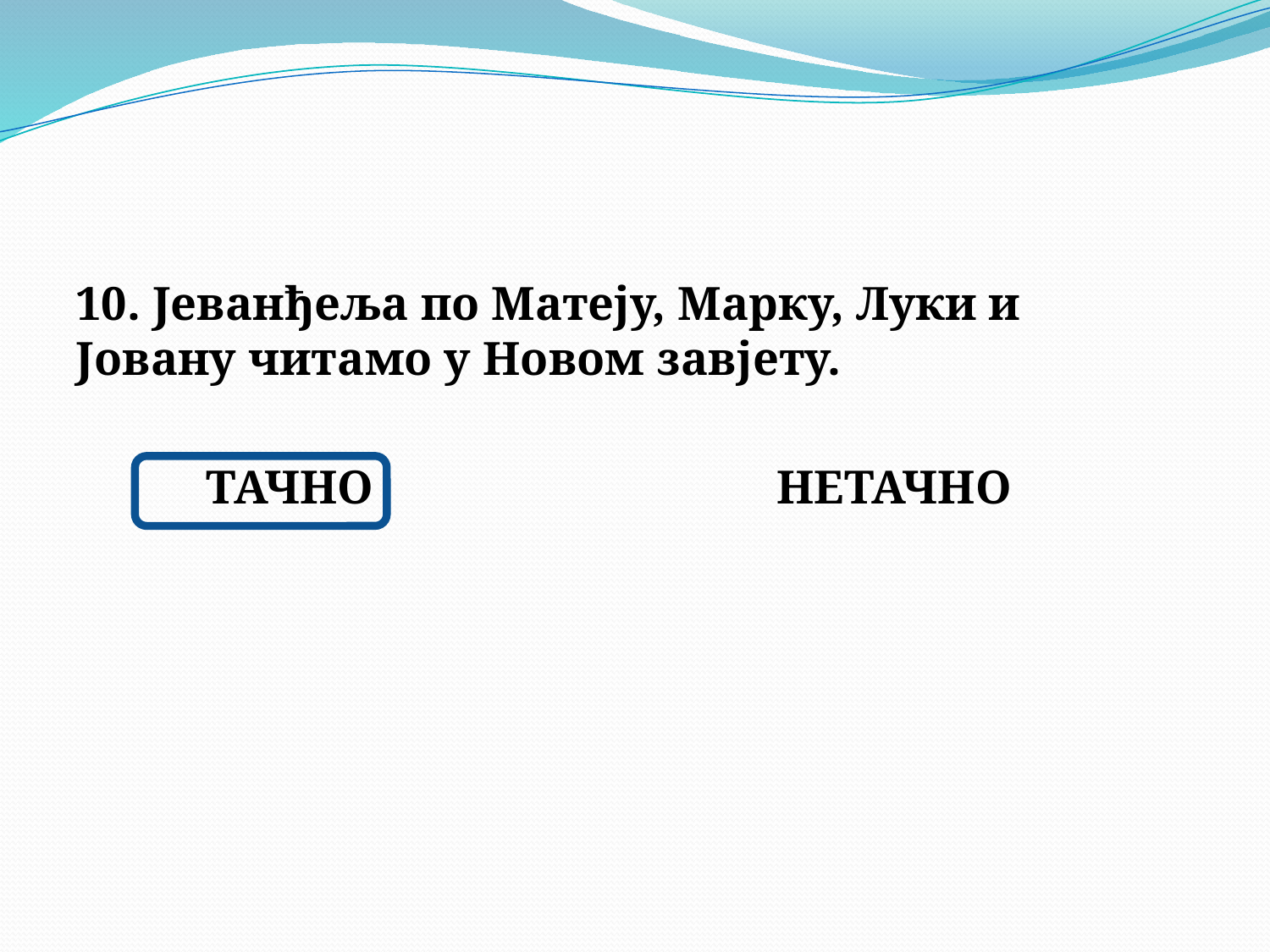

10. Јеванђеља по Матеју, Марку, Луки и Јовану читамо у Новом завјету.

           ТАЧНО                                  НЕТАЧНО